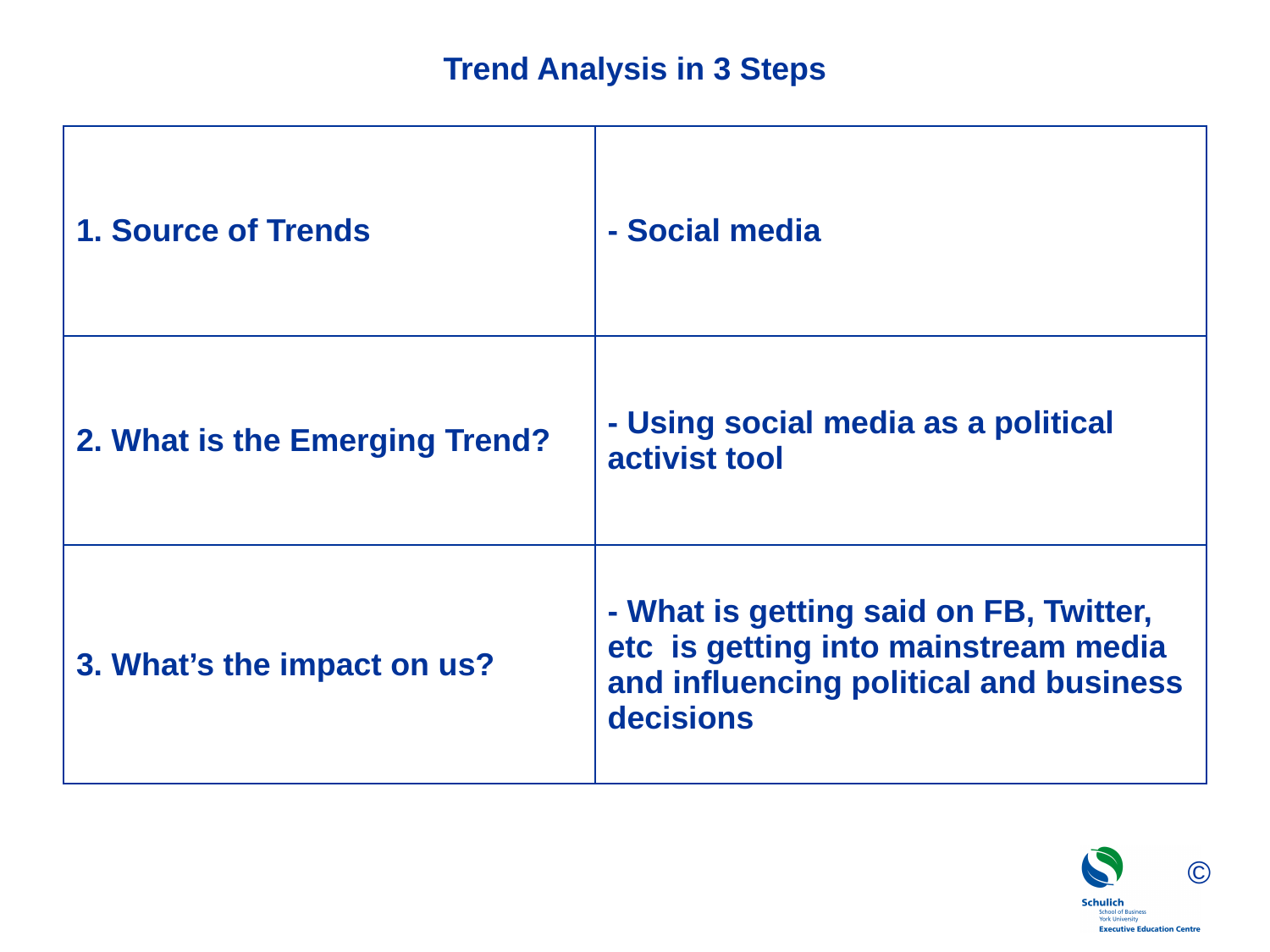

# Trend Analysis in 3 Steps
| 1. Source of Trends | - Social media |
| --- | --- |
| 2. What is the Emerging Trend? | - Using social media as a political activist tool |
| 3. What’s the impact on us? | - What is getting said on FB, Twitter, etc is getting into mainstream media and influencing political and business decisions |